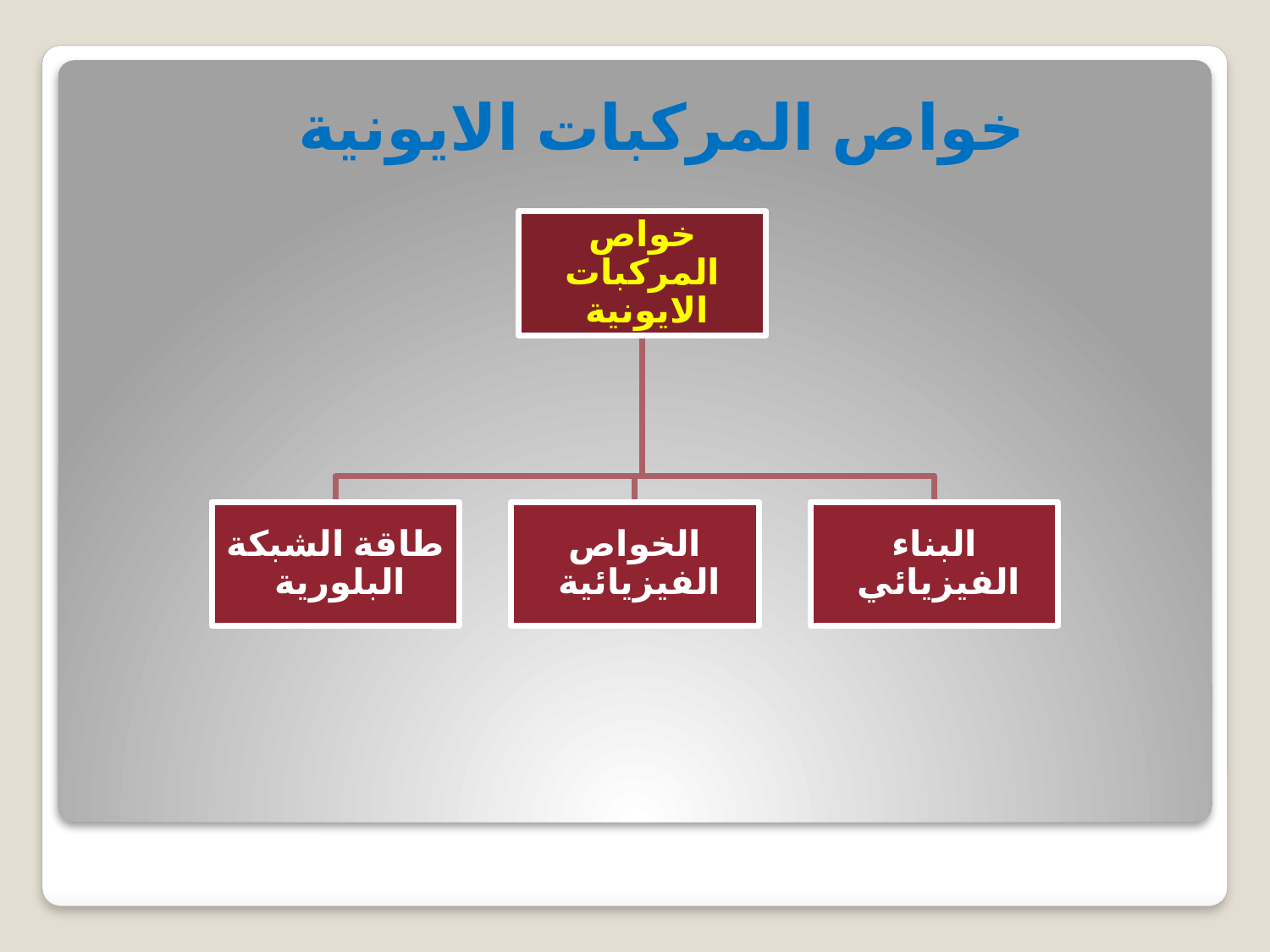

# خواص المركبات الايونية
خواص المركبات الايونية
طاقة الشبكة البلورية
الخواص الفيزيائية
البناء الفيزيائي